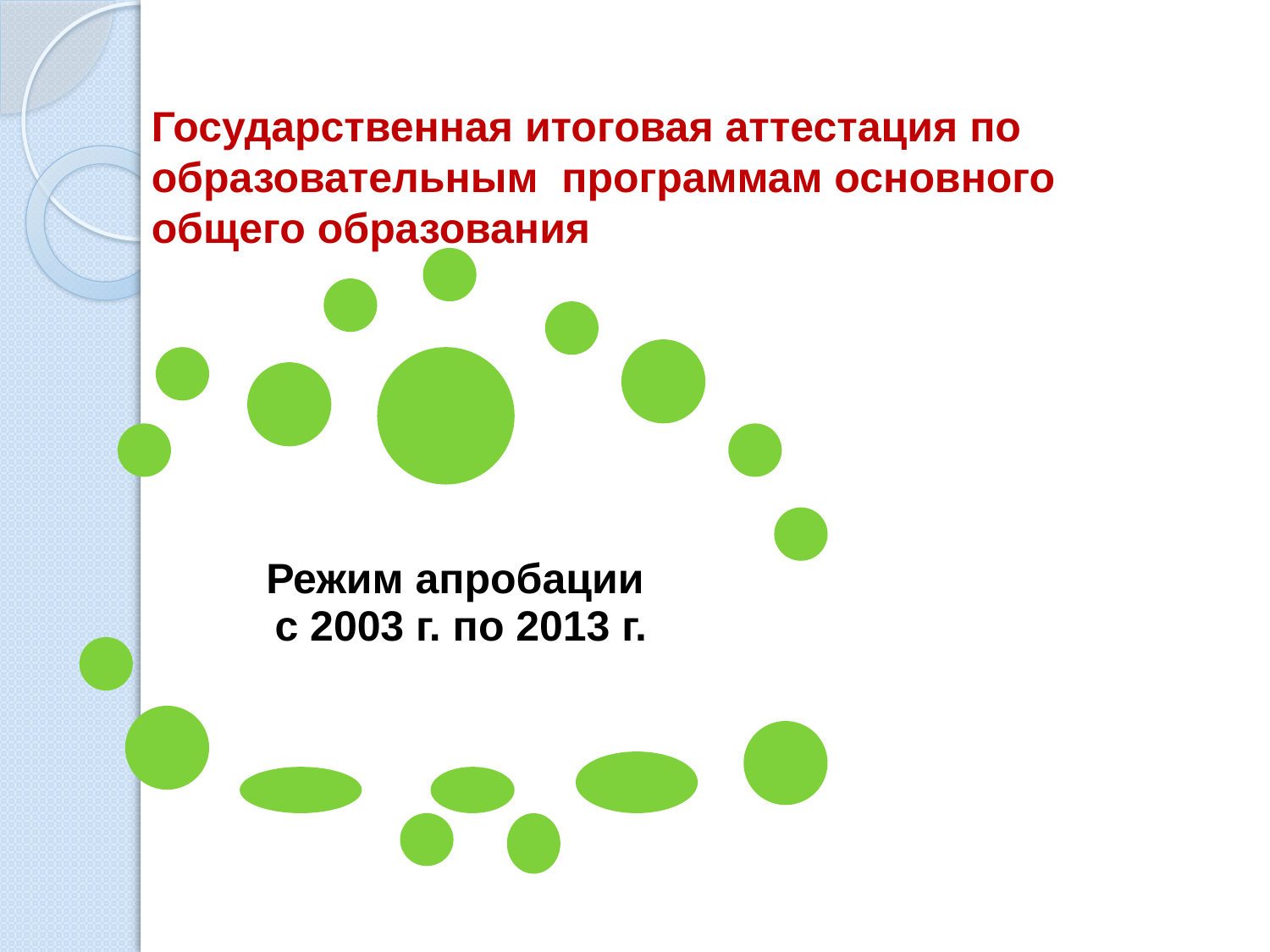

# Государственная итоговая аттестация по образовательным  программам основного общего образования
Режим апробации
с 2003 г. по 2013 г.